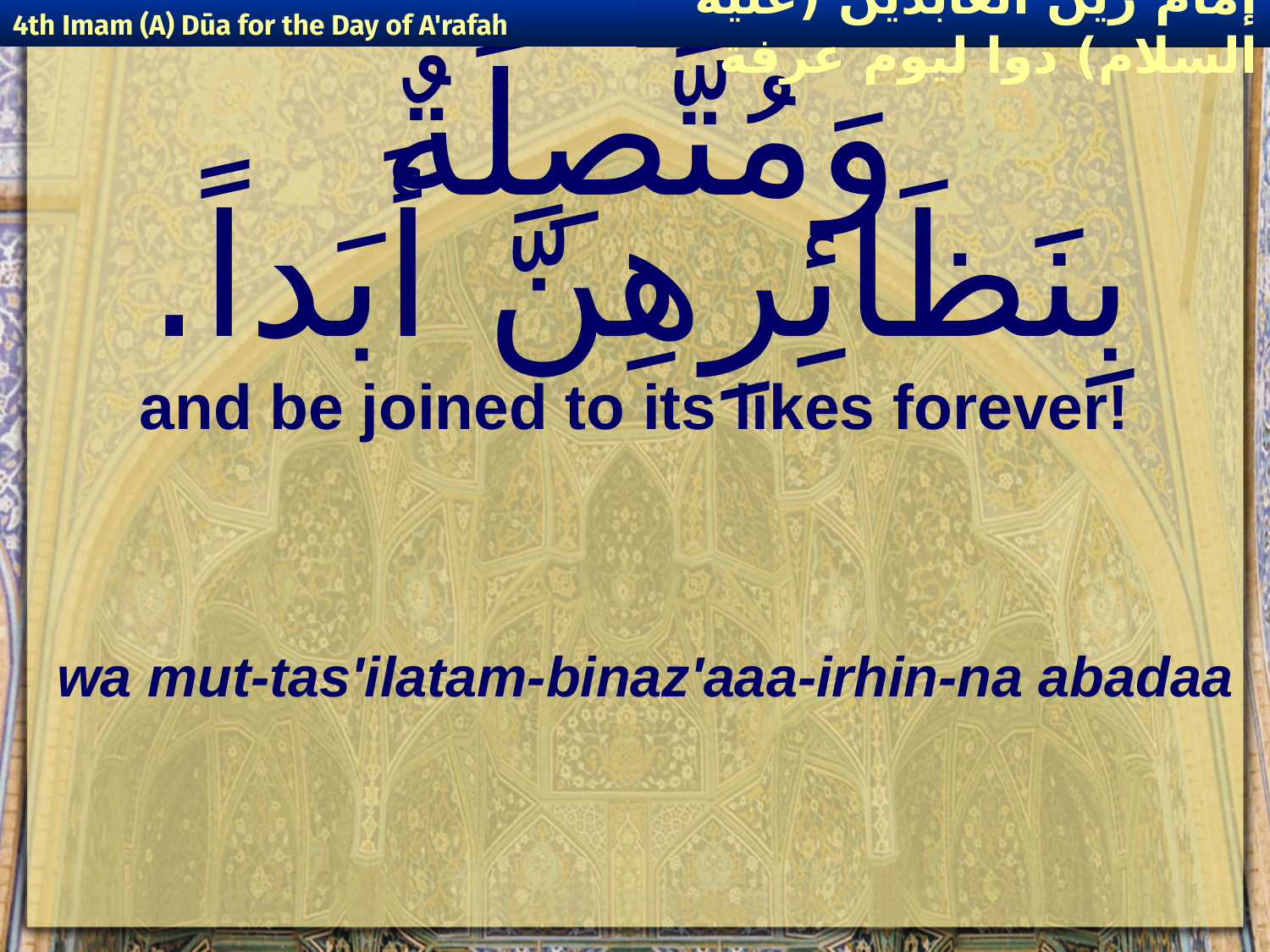

4th Imam (A) Dūa for the Day of A'rafah
إمام زين العابدين (عليه السلام) دوا ليوم عرفة
# وَمُتَّصِلَةٌ بِنَظَائِرِهِنَّ أَبَداً.
and be joined to its likes forever!
wa mut-tas'ilatam-binaz'aaa-irhin-na abadaa